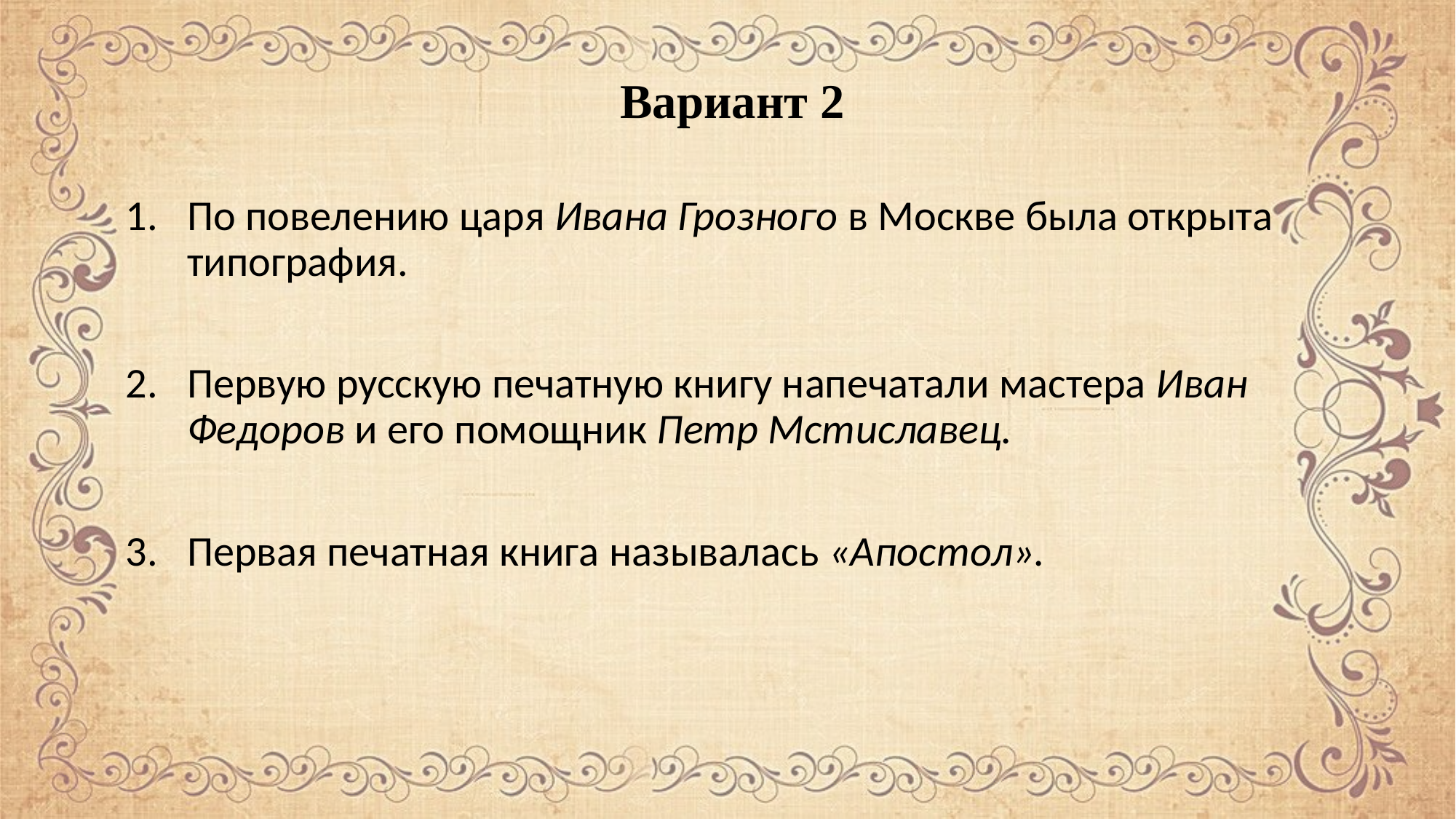

# Вариант 2
По повелению царя Ивана Грозного в Москве была открыта типография.

Первую русскую печатную книгу напечатали мастера Иван Федоров и его помощник Петр Мстиславец.

Первая печатная книга называлась «Апостол».